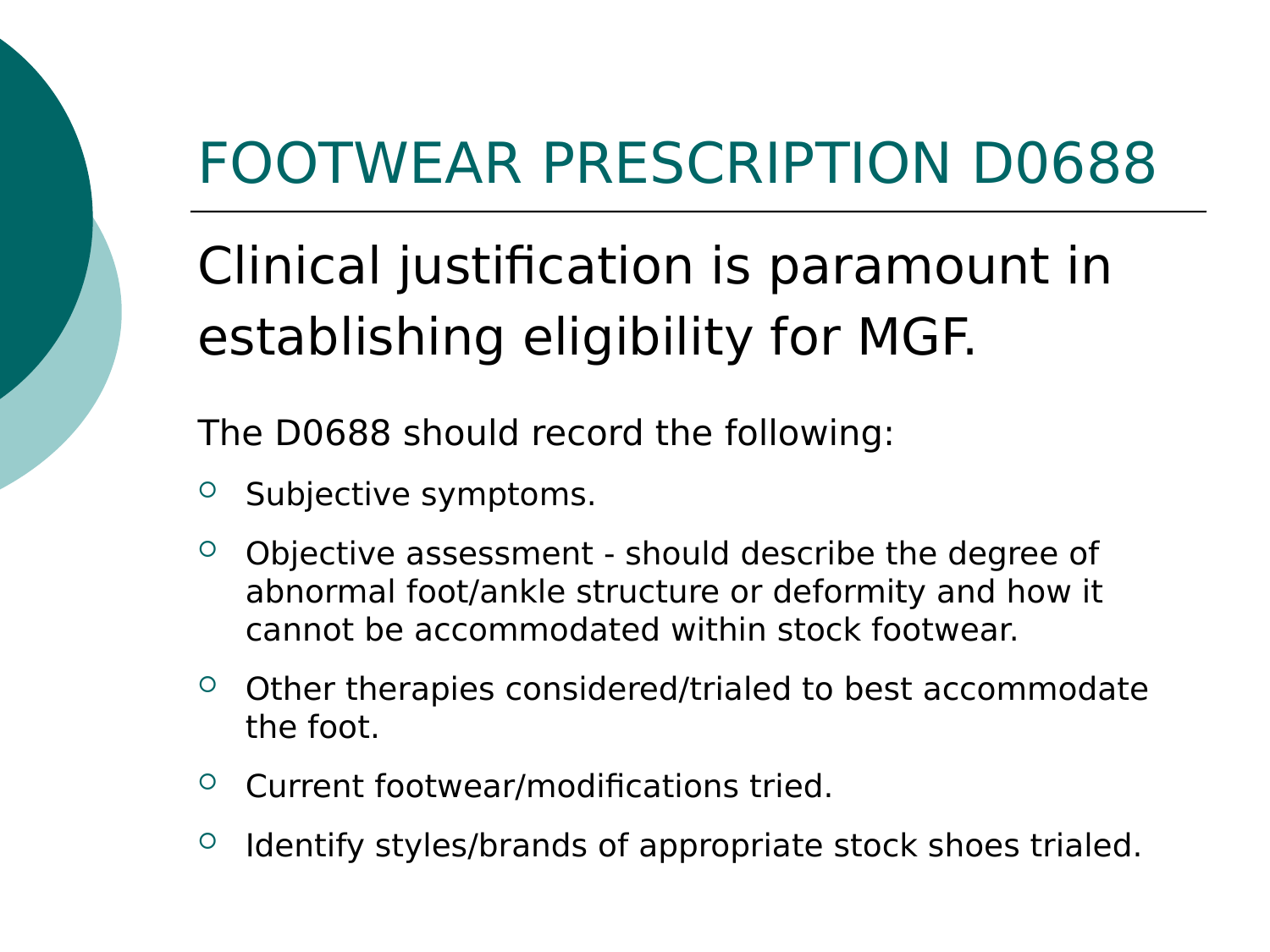

# FOOTWEAR PRESCRIPTION D0688
Clinical justification is paramount in
establishing eligibility for MGF.

The D0688 should record the following:
Subjective symptoms.
Objective assessment - should describe the degree of abnormal foot/ankle structure or deformity and how it cannot be accommodated within stock footwear.
Other therapies considered/trialed to best accommodate the foot.
Current footwear/modifications tried.
Identify styles/brands of appropriate stock shoes trialed.